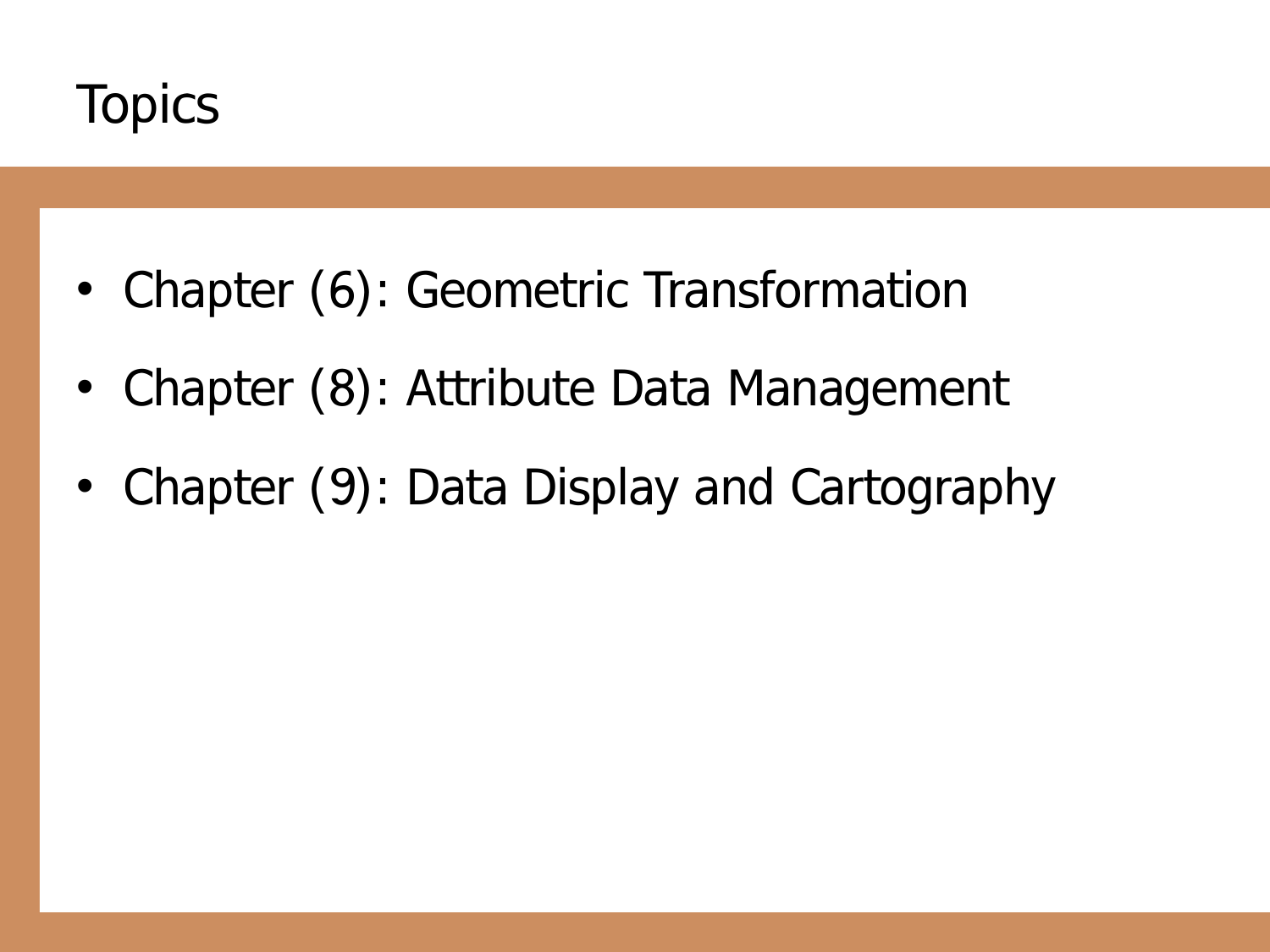

# Topics
Chapter (6): Geometric Transformation
Chapter (8): Attribute Data Management
Chapter (9): Data Display and Cartography